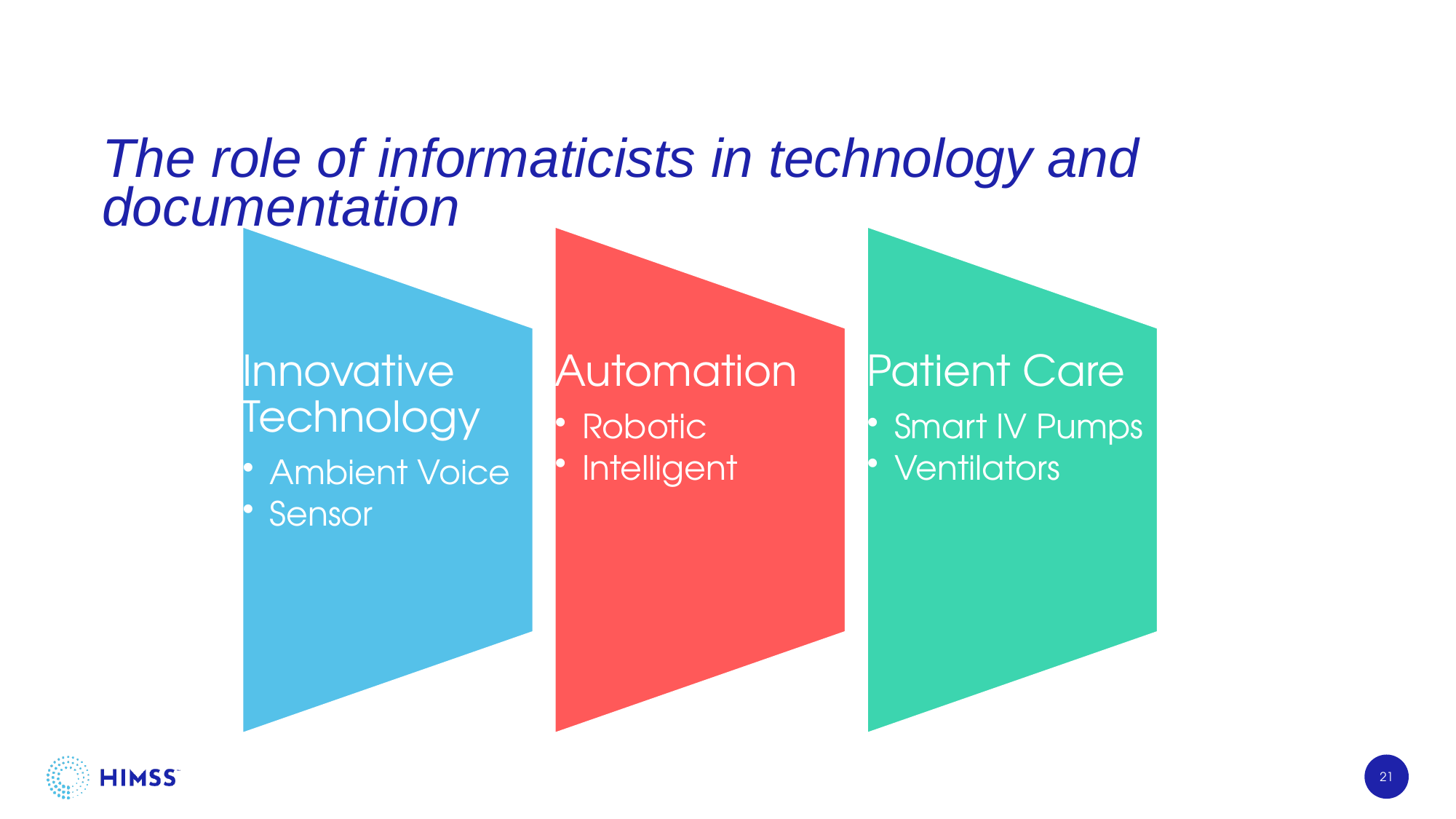

# The role of informaticists in technology and documentation
Innovative Technology
Ambient Voice
Sensor
Automation
Robotic
Intelligent
Patient Care
Smart IV Pumps
Ventilators
21